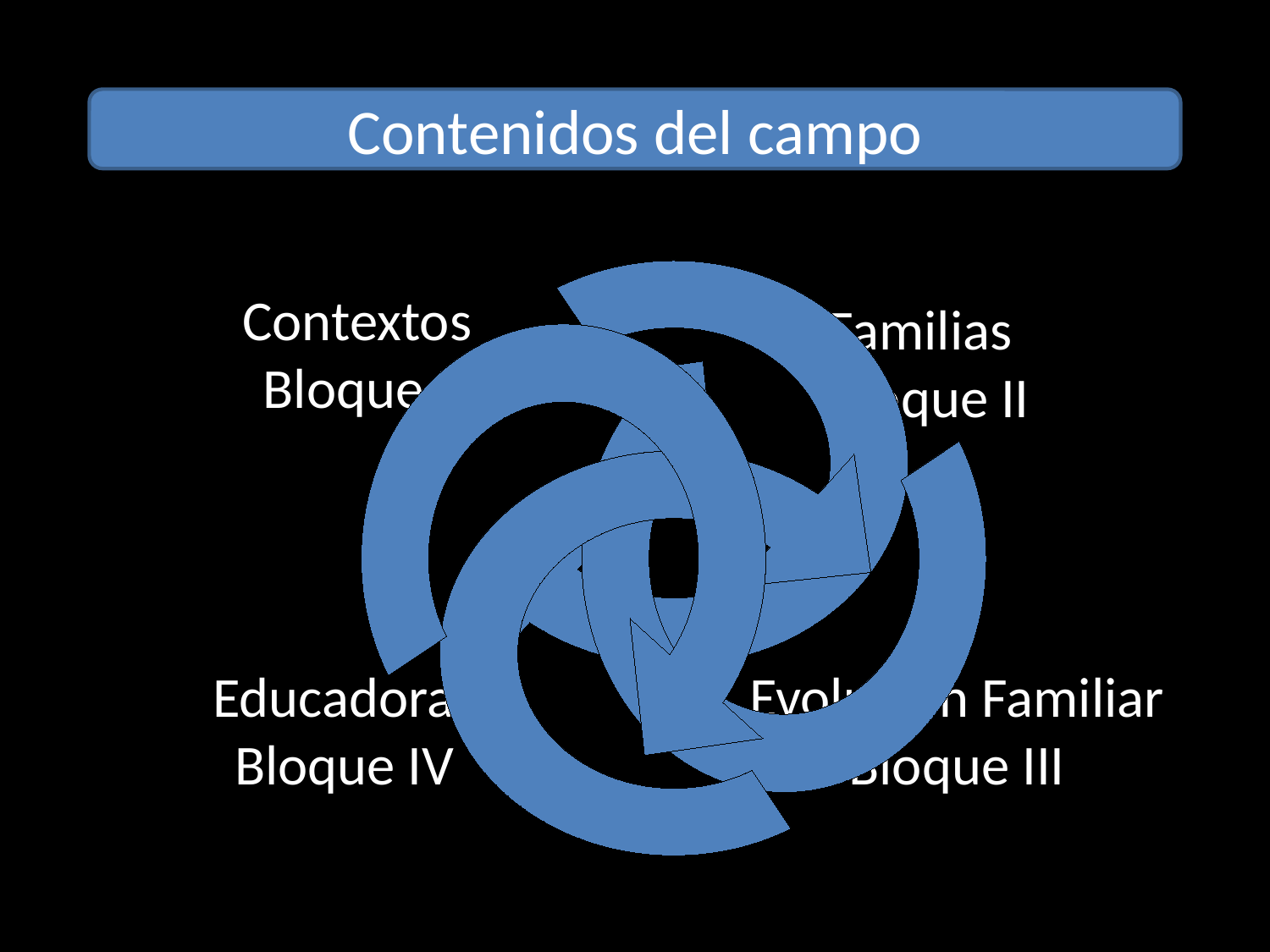

Contenidos del campo
Contextos
Bloque I
Familias
Bloque II
Educadoras
Bloque IV
Evolución Familiar
Bloque III